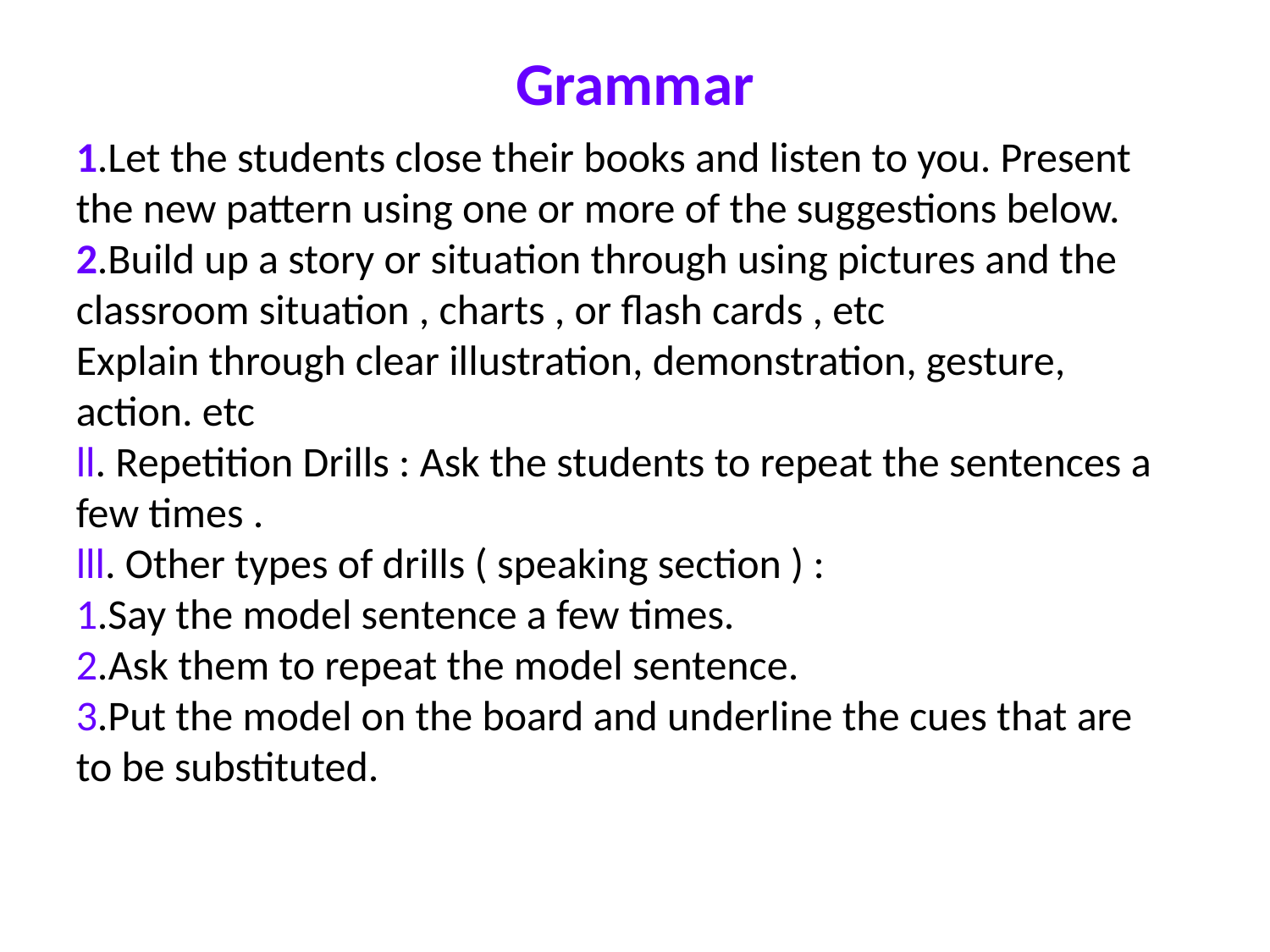

# Grammar
1.Let the students close their books and listen to you. Present the new pattern using one or more of the suggestions below.
2.Build up a story or situation through using pictures and the classroom situation , charts , or flash cards , etc
Explain through clear illustration, demonstration, gesture, action. etc
ll. Repetition Drills : Ask the students to repeat the sentences a few times .
lll. Other types of drills ( speaking section ) :
1.Say the model sentence a few times.
2.Ask them to repeat the model sentence.
3.Put the model on the board and underline the cues that are to be substituted.